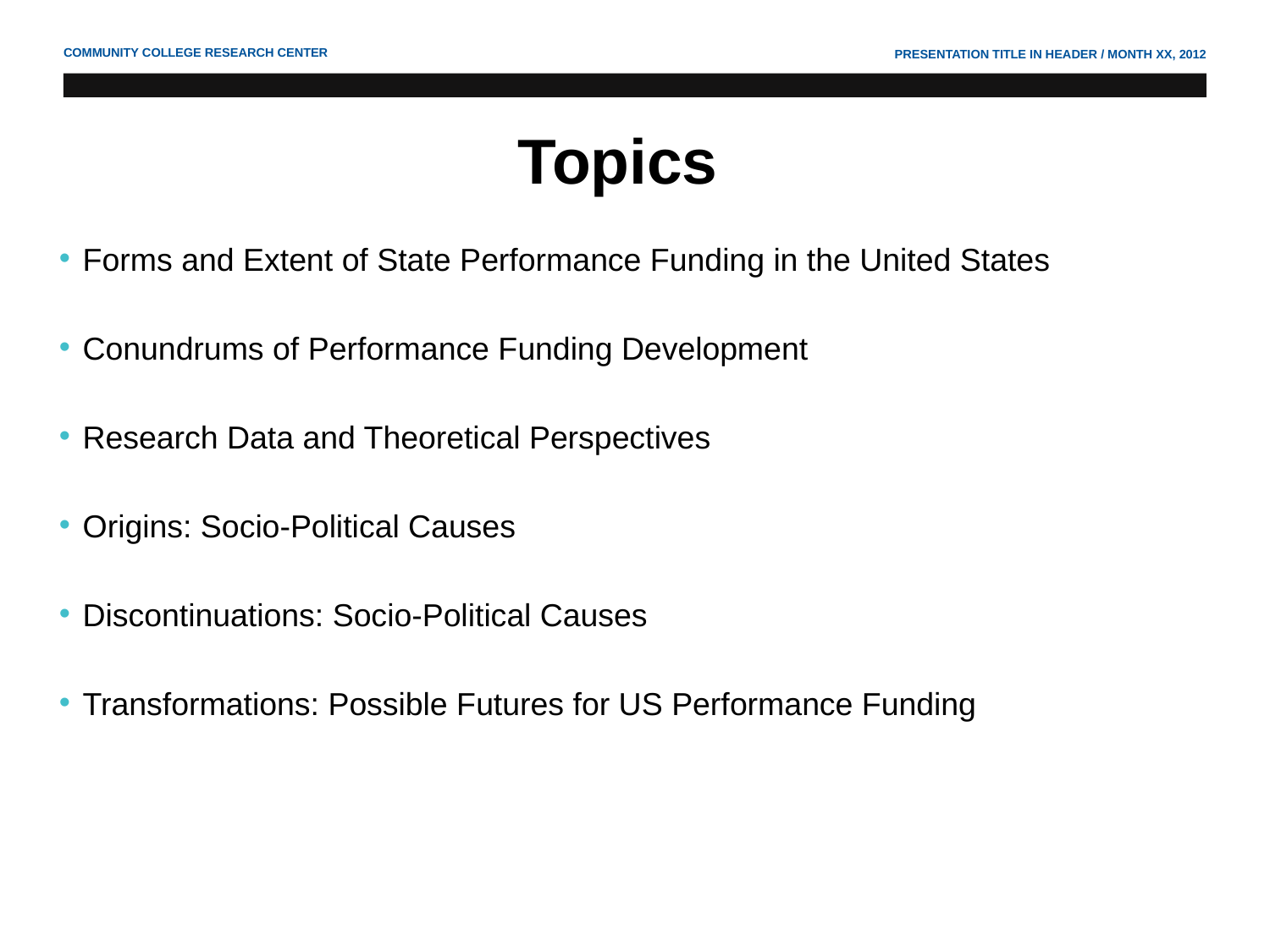

# Topics
Forms and Extent of State Performance Funding in the United States

Conundrums of Performance Funding Development

Research Data and Theoretical Perspectives

Origins: Socio-Political Causes

Discontinuations: Socio-Political Causes

Transformations: Possible Futures for US Performance Funding